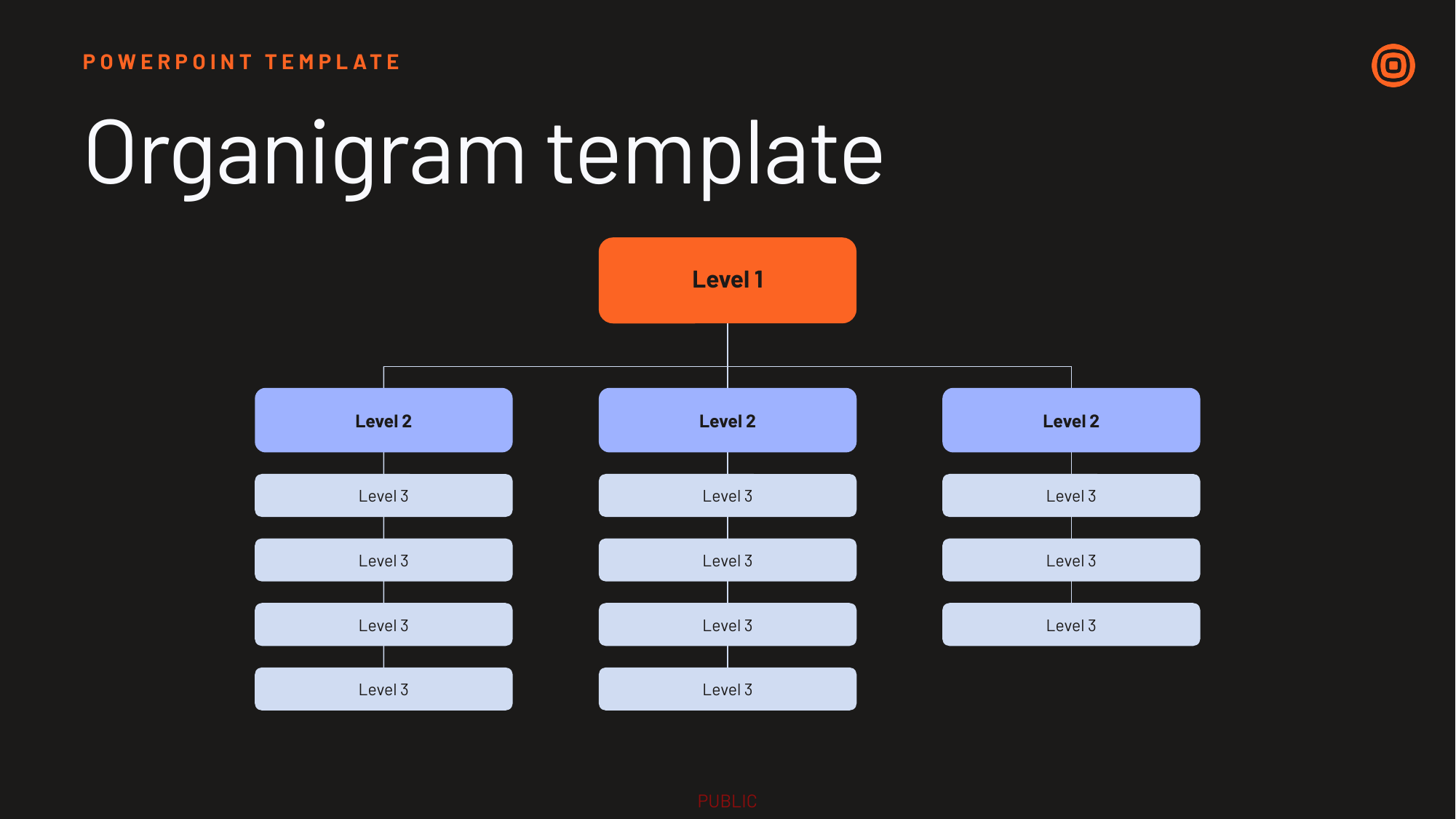

POWERPOINT TEMPLATE
# Organigram template
Level 1
Level 2
Level 2
Level 2
Level 3
Level 3
Level 3
Level 3
Level 3
Level 3
Level 3
Level 3
Level 3
Level 3
Level 3